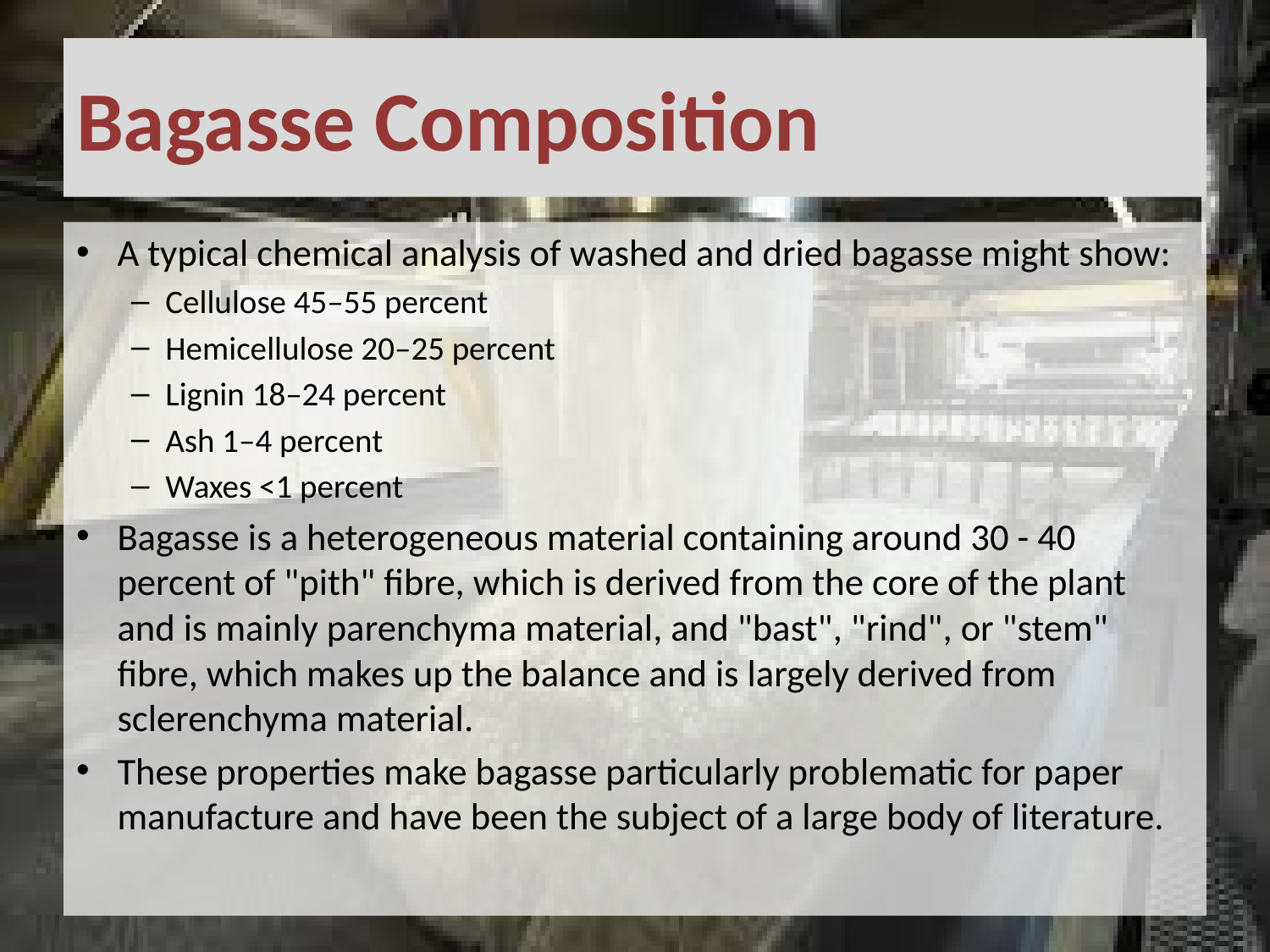

# Bagasse Composition
A typical chemical analysis of washed and dried bagasse might show:
Cellulose 45–55 percent
Hemicellulose 20–25 percent
Lignin 18–24 percent
Ash 1–4 percent
Waxes <1 percent
Bagasse is a heterogeneous material containing around 30 - 40 percent of "pith" fibre, which is derived from the core of the plant and is mainly parenchyma material, and "bast", "rind", or "stem" fibre, which makes up the balance and is largely derived from sclerenchyma material.
These properties make bagasse particularly problematic for paper manufacture and have been the subject of a large body of literature.